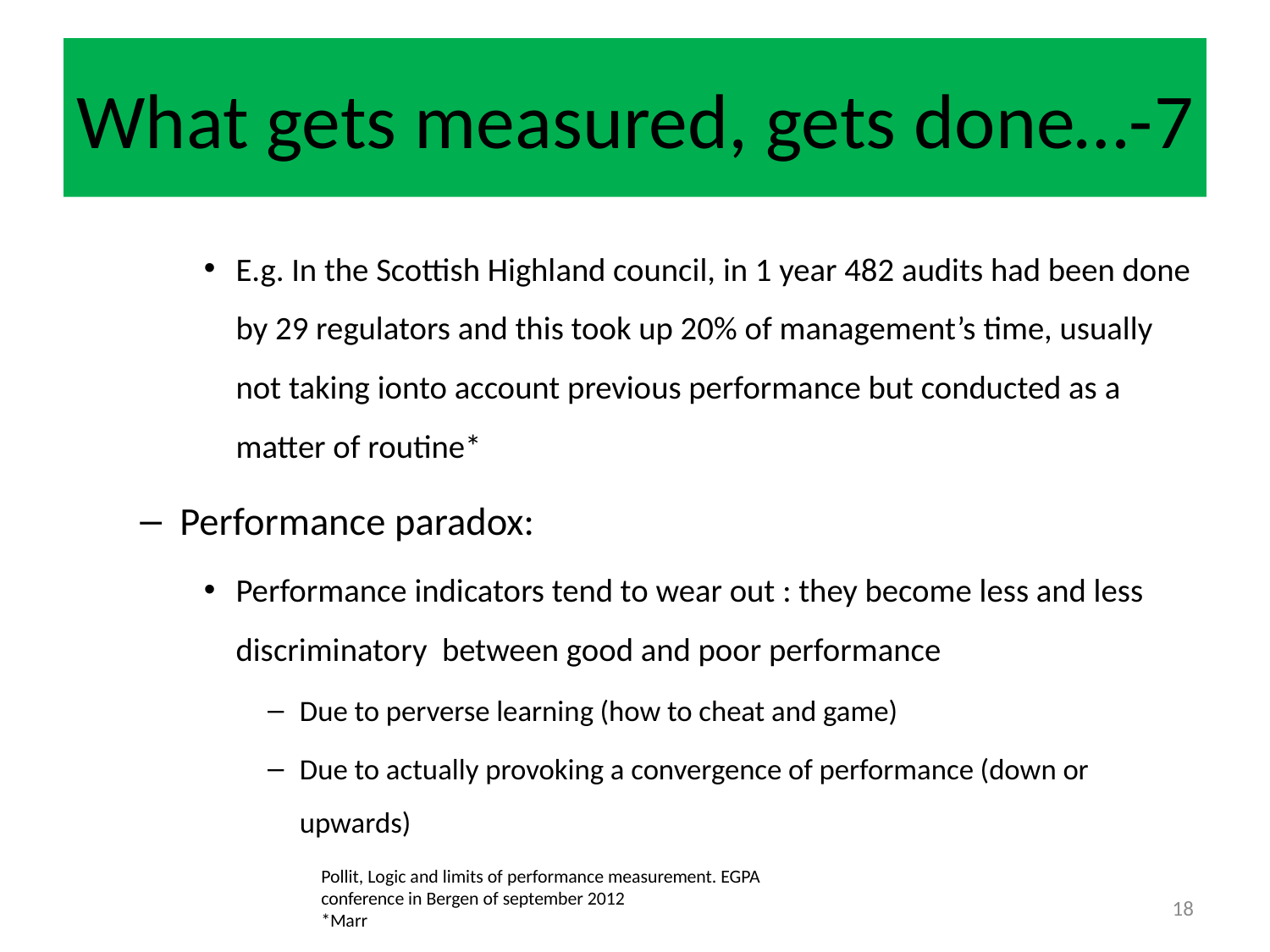

# What gets measured, gets done…-7
E.g. In the Scottish Highland council, in 1 year 482 audits had been done by 29 regulators and this took up 20% of management’s time, usually not taking ionto account previous performance but conducted as a matter of routine*
Performance paradox:
Performance indicators tend to wear out : they become less and less discriminatory  between good and poor performance
Due to perverse learning (how to cheat and game)
Due to actually provoking a convergence of performance (down or upwards)
Pollit, Logic and limits of performance measurement. EGPA conference in Bergen of september 2012
*Marr
18